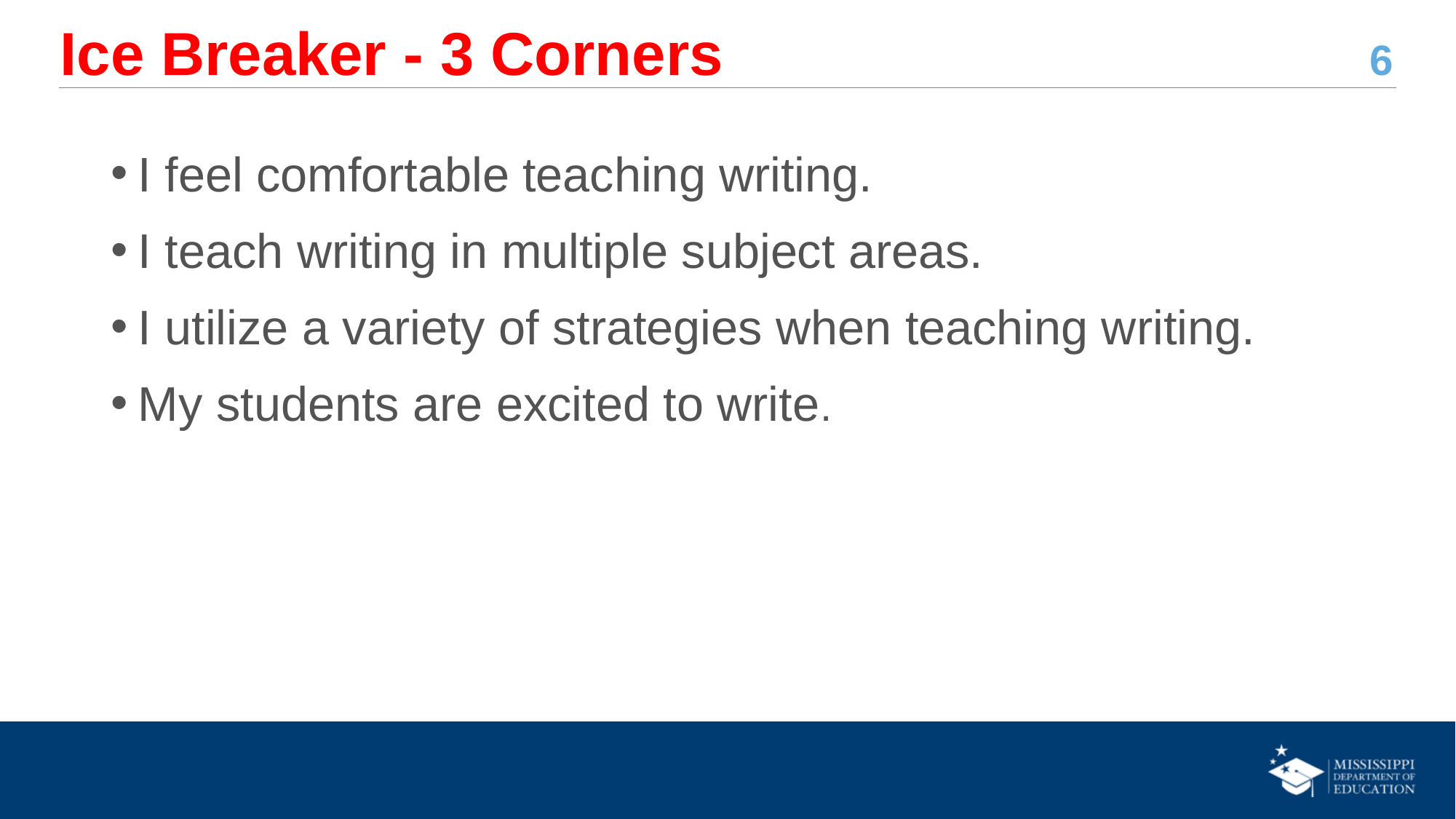

# Ice Breaker - 3 Corners
I feel comfortable teaching writing.
I teach writing in multiple subject areas.
I utilize a variety of strategies when teaching writing.
My students are excited to write.